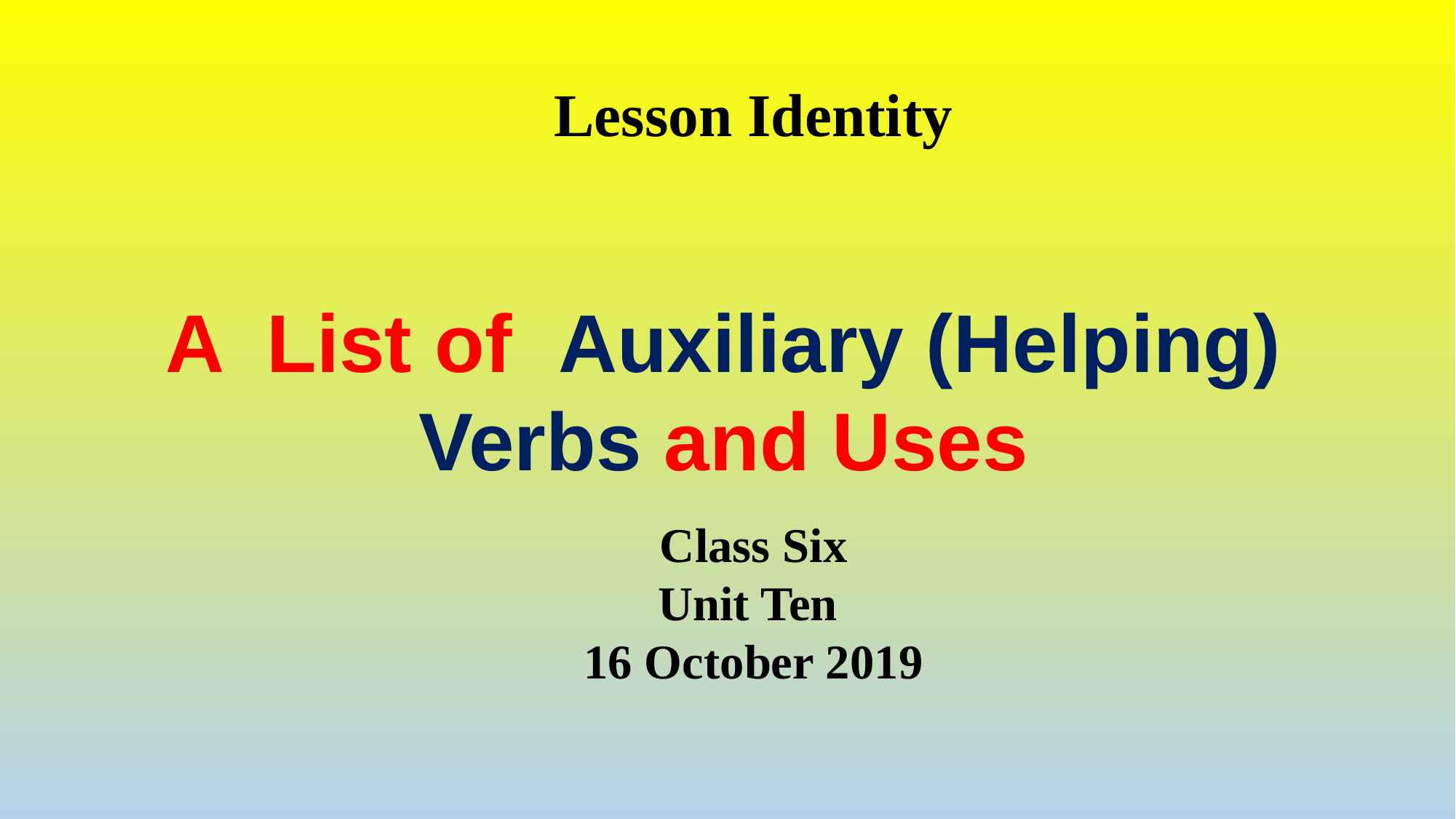

# Lesson Identity
A  List of  Auxiliary (Helping) Verbs and Uses
Class Six
Unit Ten
16 October 2019